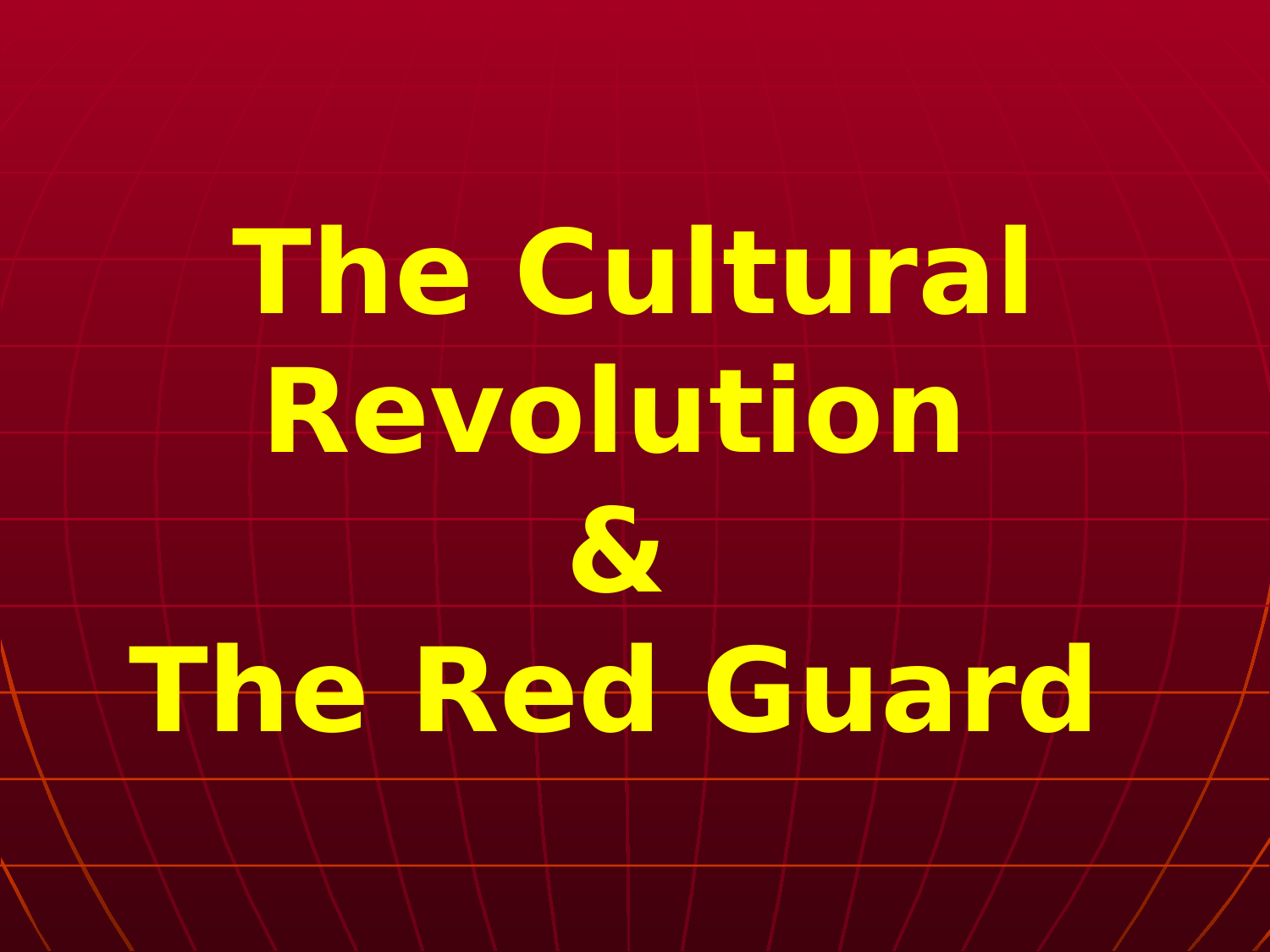

# The Cultural Revolution & The Red Guard